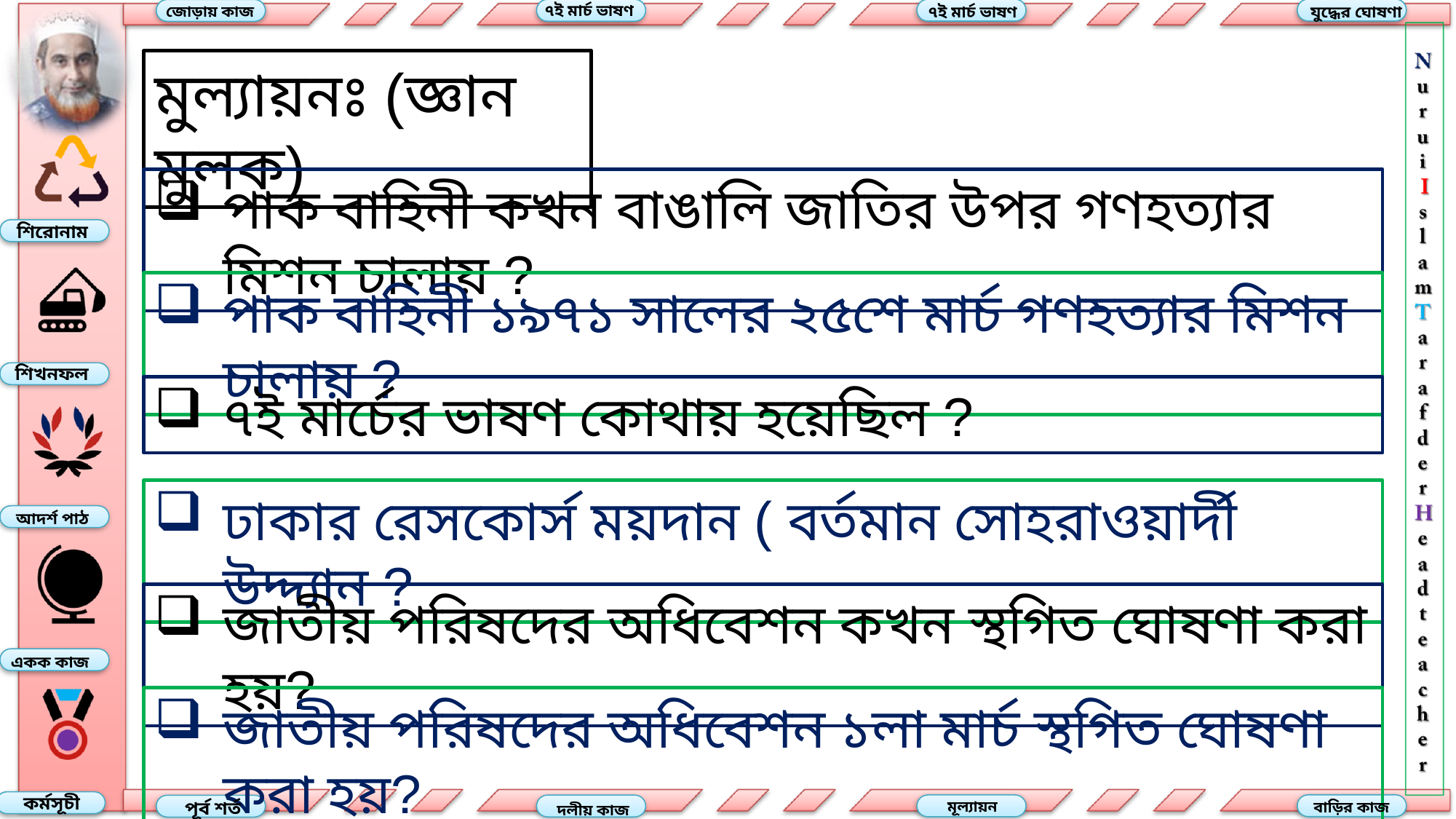

৭ই মার্চ ভাষণ
৭ই মার্চ ভাষণ
যুদ্ধের ঘোষণা
জোড়ায় কাজ

মুল্যায়নঃ (জ্ঞান মুলক)
পাক বাহিনী কখন বাঙালি জাতির উপর গণহত্যার মিশন চালায় ?
শিরোনাম

পাক বাহিনী ১৯৭১ সালের ২৫শে মার্চ গণহত্যার মিশন চালায় ?
শিখনফল

৭ই মার্চের ভাষণ কোথায় হয়েছিল ?
ঢাকার রেসকোর্স ময়দান ( বর্তমান সোহরাওয়ার্দী উদ্দ্যান ?
আদর্শ পাঠ

জাতীয় পরিষদের অধিবেশন কখন স্থগিত ঘোষণা করা হয়?
একক কাজ

জাতীয় পরিষদের অধিবেশন ১লা মার্চ স্থগিত ঘোষণা করা হয়?
কর্মসূচী
পূর্ব শর্ত

মূল্যায়ন
বাড়ির কাজ

দলীয় কাজ